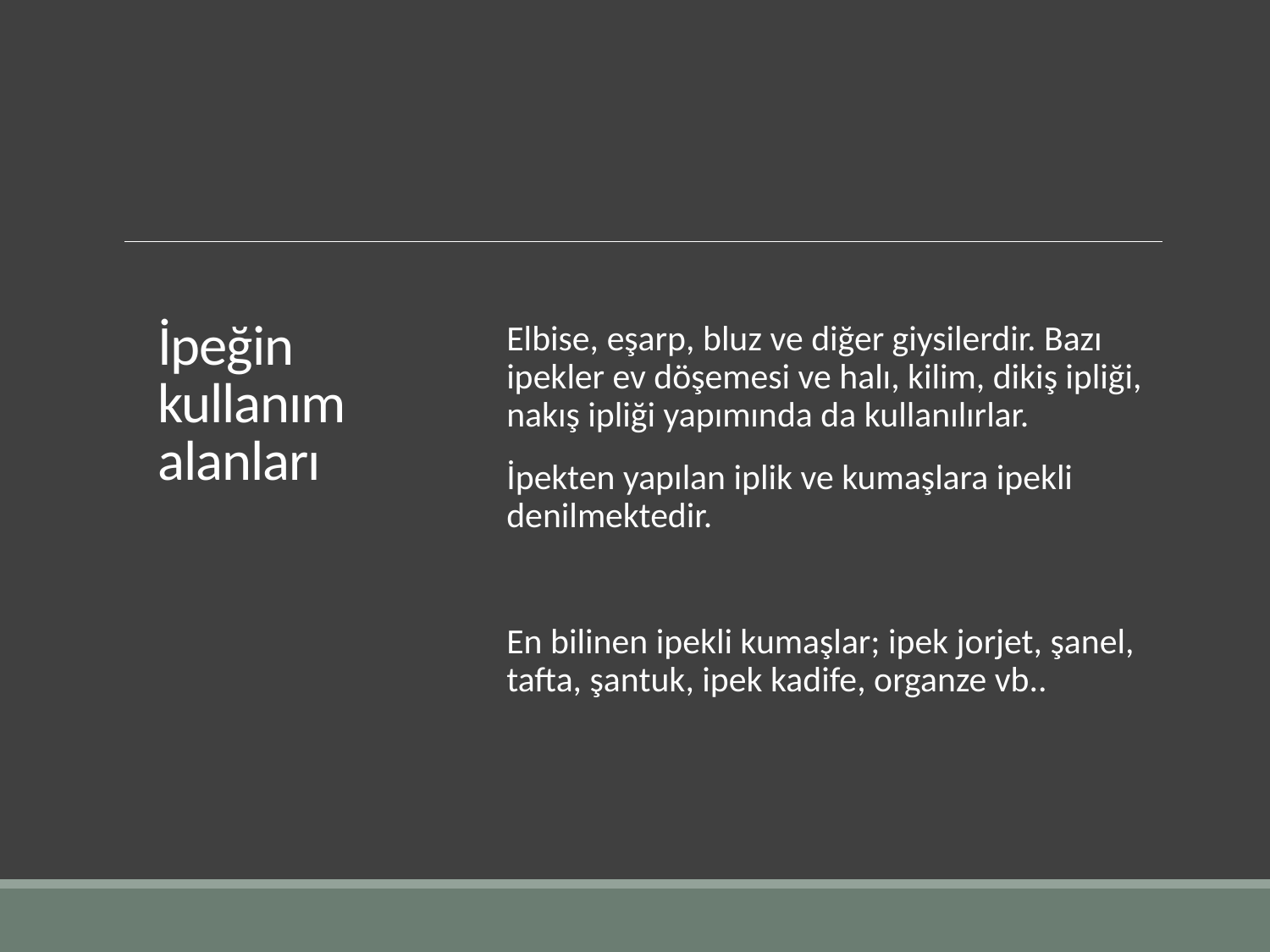

# İpeğin kullanım alanları

Elbise, eşarp, bluz ve diğer giysilerdir. Bazı ipekler ev döşemesi ve halı, kilim, dikiş ipliği, nakış ipliği yapımında da kullanılırlar.
İpekten yapılan iplik ve kumaşlara ipekli denilmektedir.

En bilinen ipekli kumaşlar; ipek jorjet, şanel, tafta, şantuk, ipek kadife, organze vb..